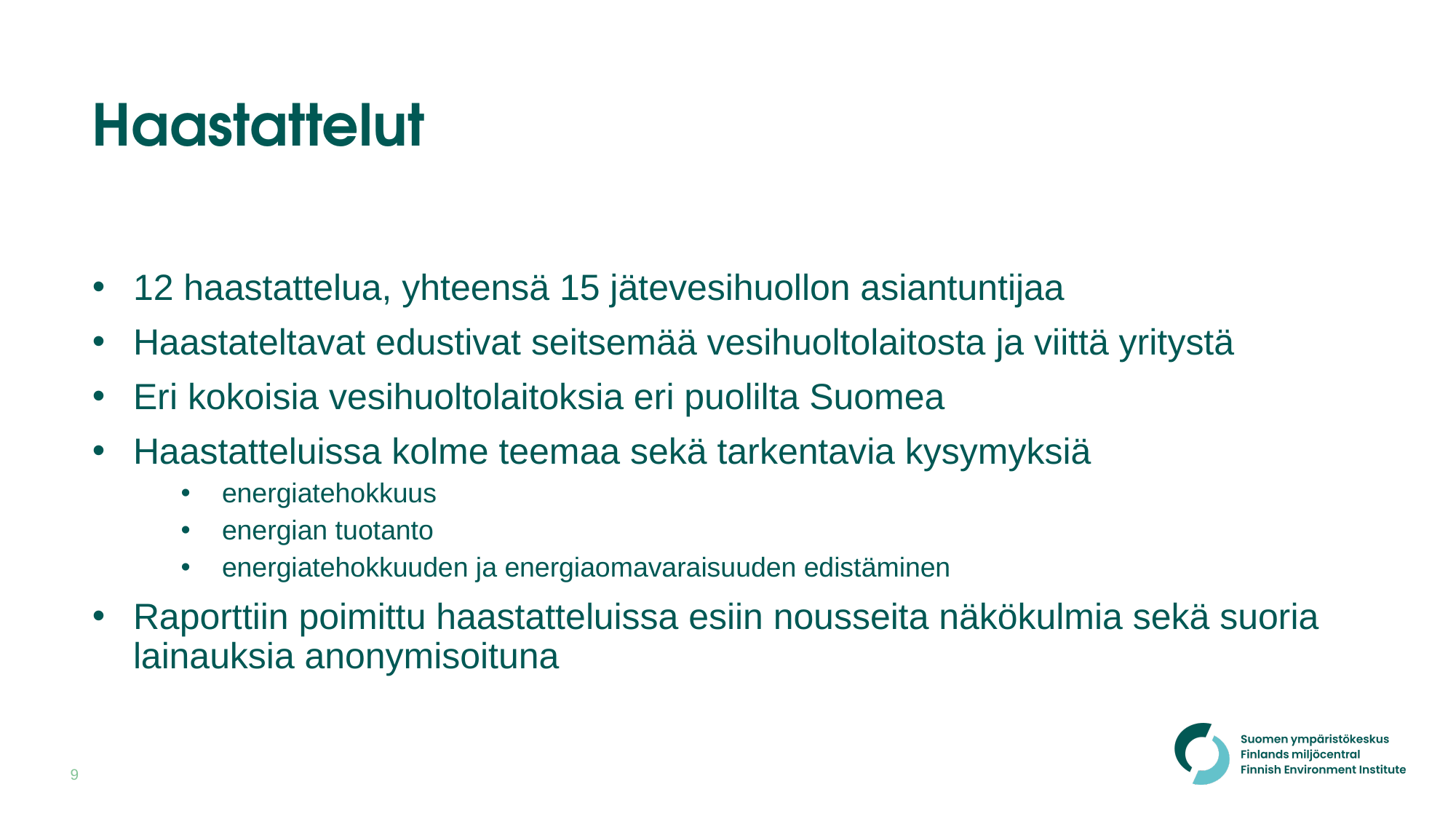

# Haastattelut

12 haastattelua, yhteensä 15 jätevesihuollon asiantuntijaa
Haastateltavat edustivat seitsemää vesihuoltolaitosta ja viittä yritystä
Eri kokoisia vesihuoltolaitoksia eri puolilta Suomea
Haastatteluissa kolme teemaa sekä tarkentavia kysymyksiä
energiatehokkuus
energian tuotanto
energiatehokkuuden ja energiaomavaraisuuden edistäminen
Raporttiin poimittu haastatteluissa esiin nousseita näkökulmia sekä suoria lainauksia anonymisoituna